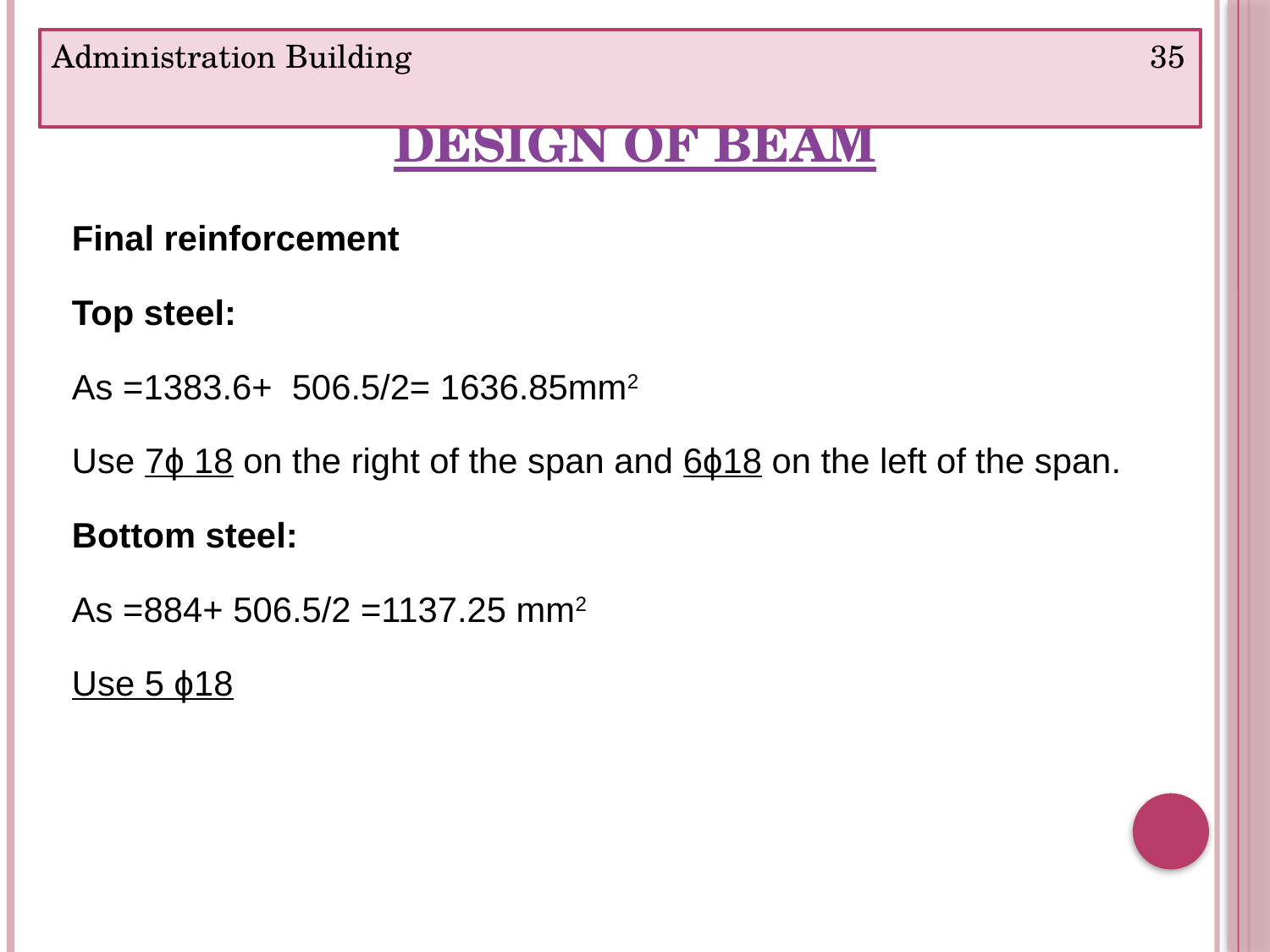

Administration Building                                                                                   35
# Design of beam
Final reinforcement
Top steel:
As =1383.6+  506.5/2= 1636.85mm2
Use 7ϕ 18 on the right of the span and 6ϕ18 on the left of the span.
Bottom steel:
As =884+ 506.5/2 =1137.25 mm2
Use 5 ϕ18